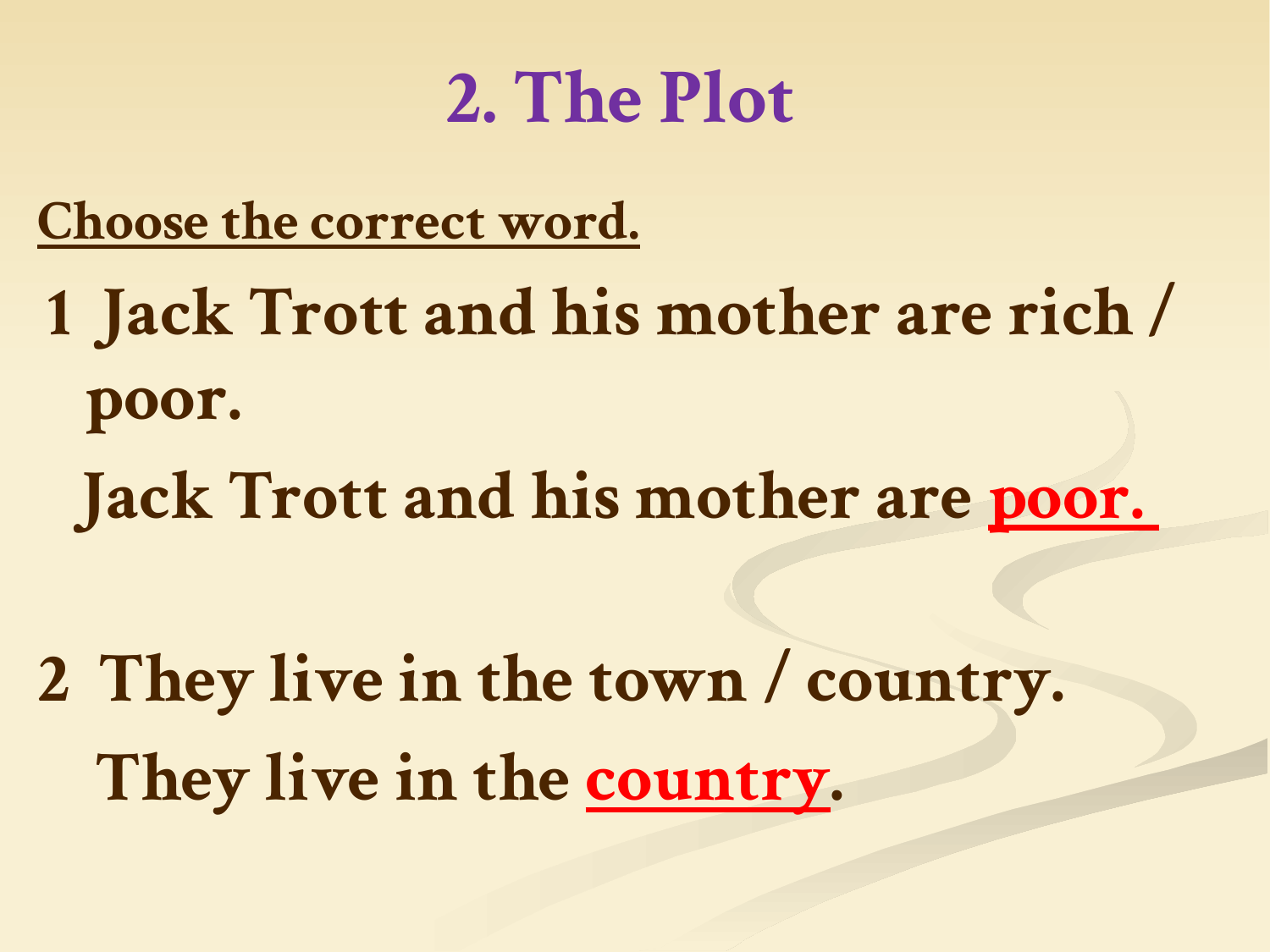

# 2. The Plot
Choose the correct word.
 1  Jack Trott and his mother are rich / poor.
   Jack Trott and his mother are poor.
2  They live in the town / country.
    They live in the country.